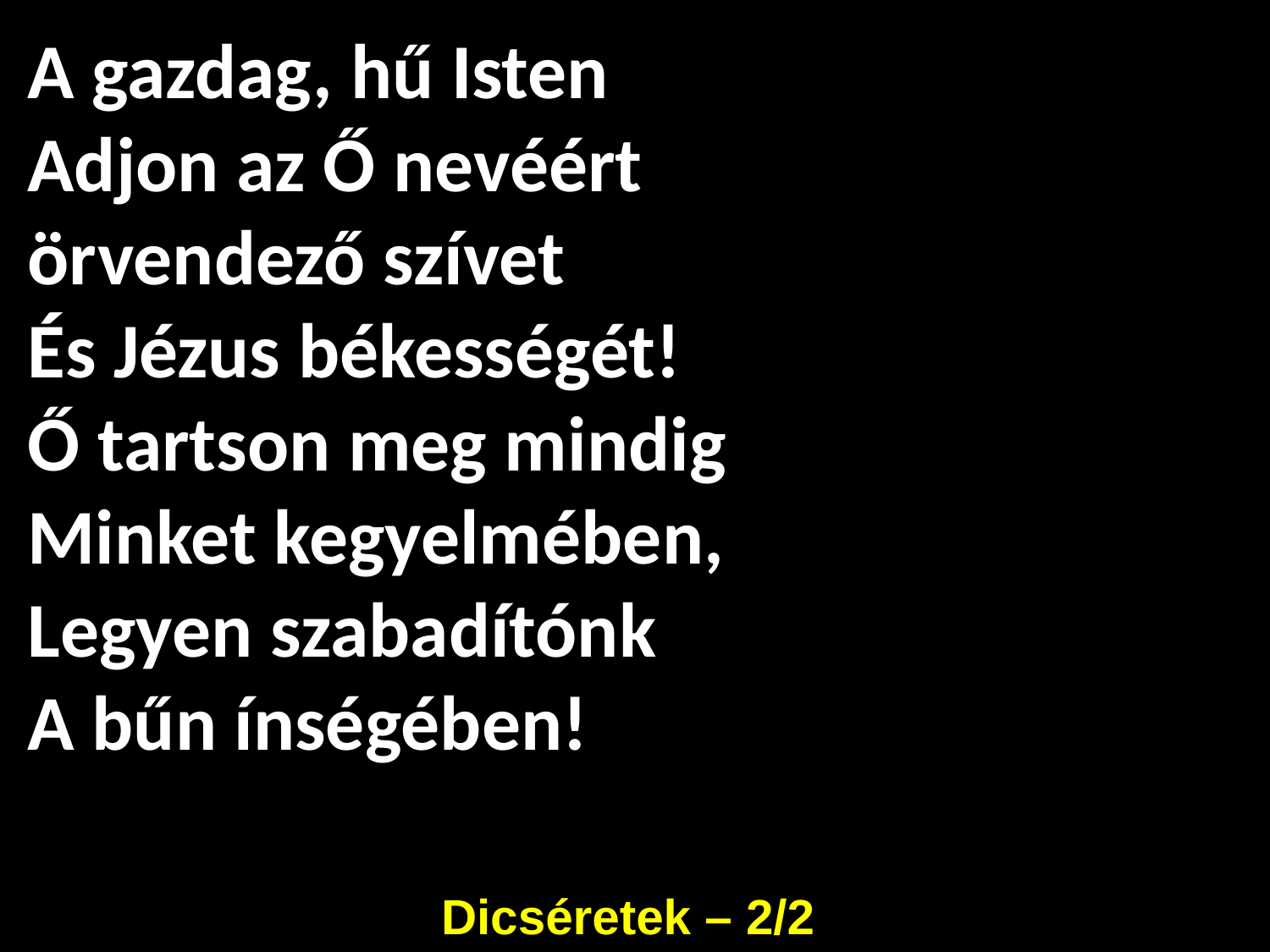

# A gazdag, hű Isten Adjon az Ő nevéért örvendező szívet És Jézus békességét! Ő tartson meg mindig Minket kegyelmében, Legyen szabadítónk A bűn ínségében!
Dicséretek – 2/2